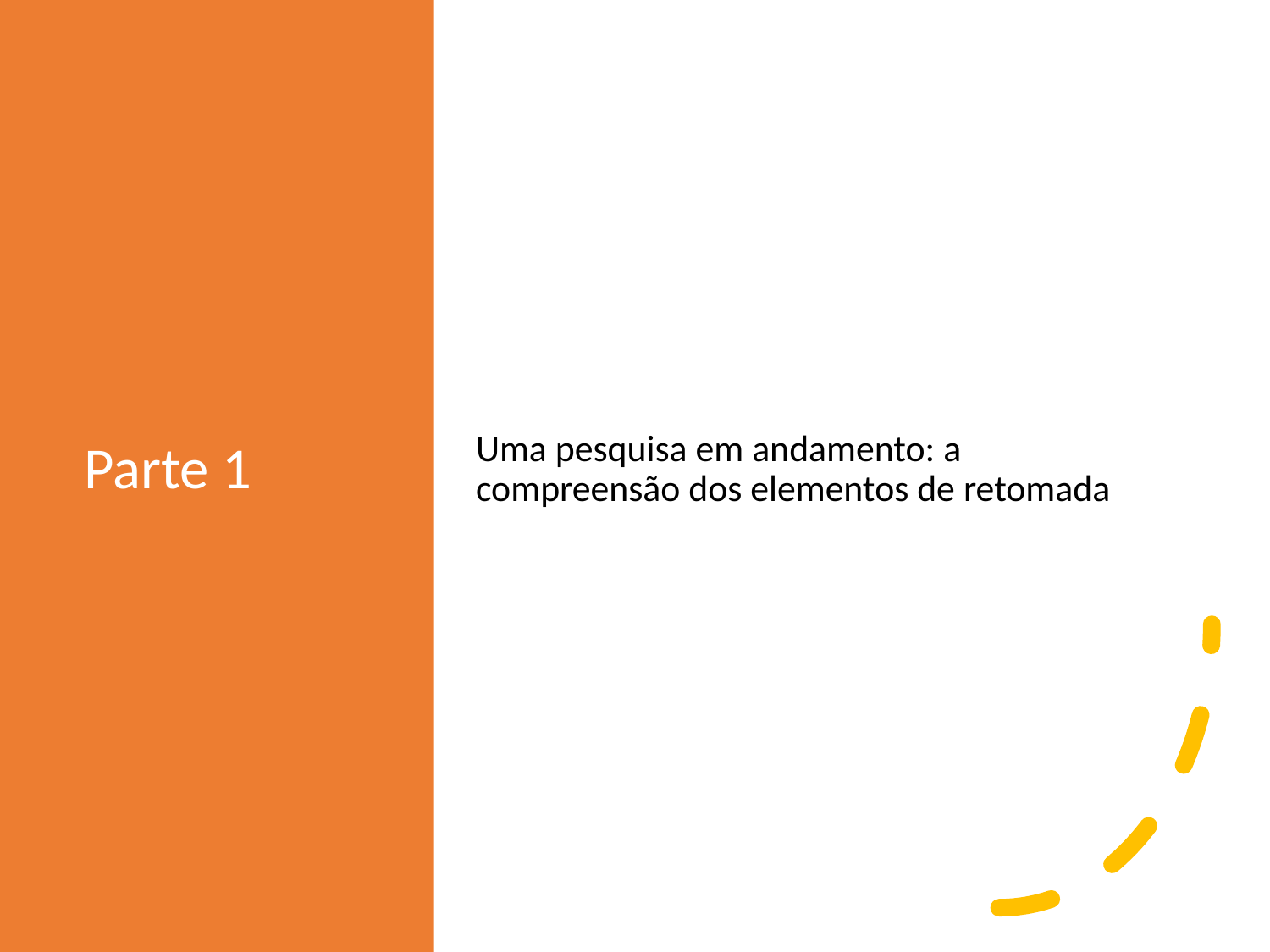

# Parte 1
Uma pesquisa em andamento: a compreensão dos elementos de retomada